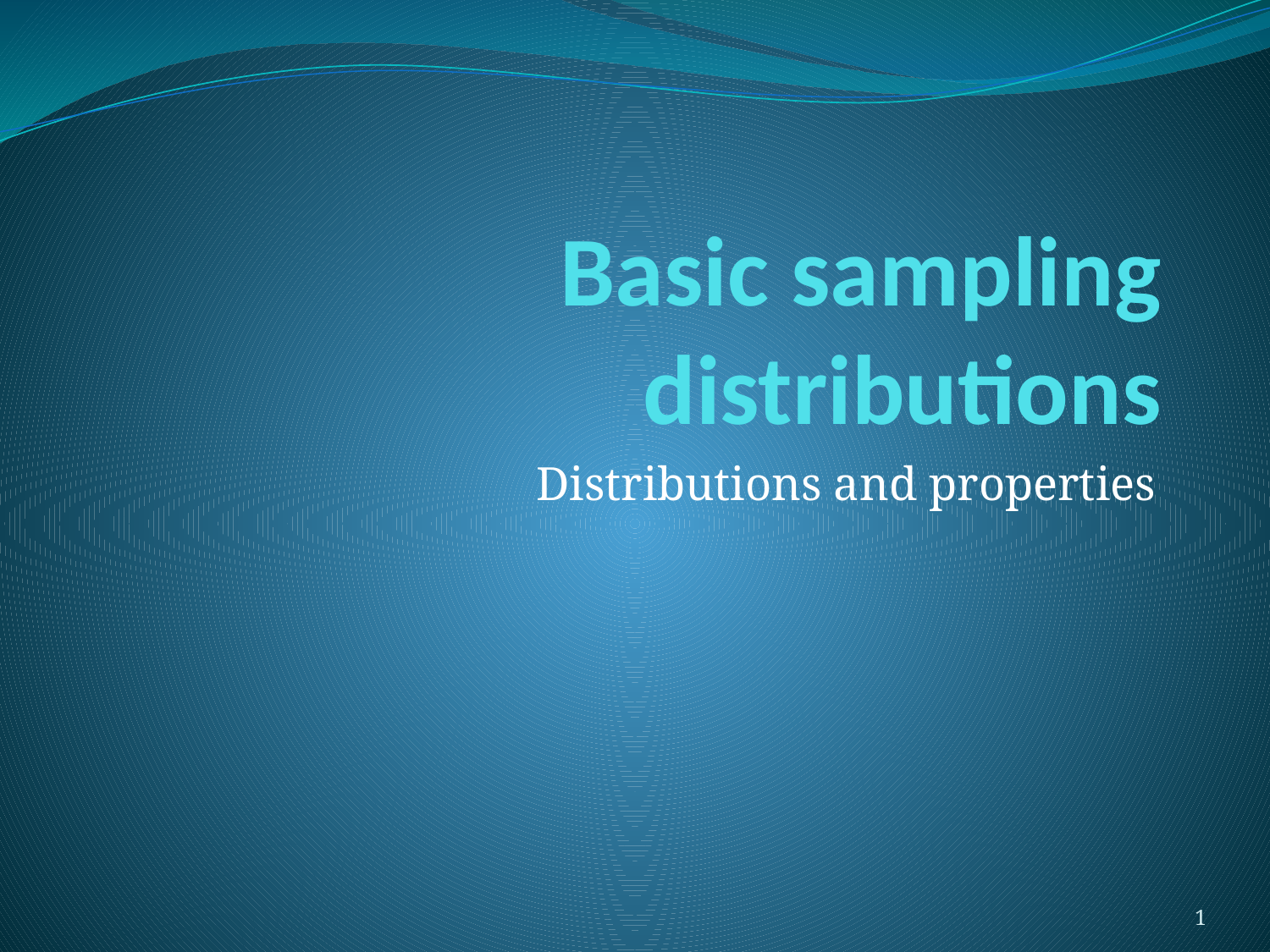

# Basic sampling distributions
Distributions and properties
1